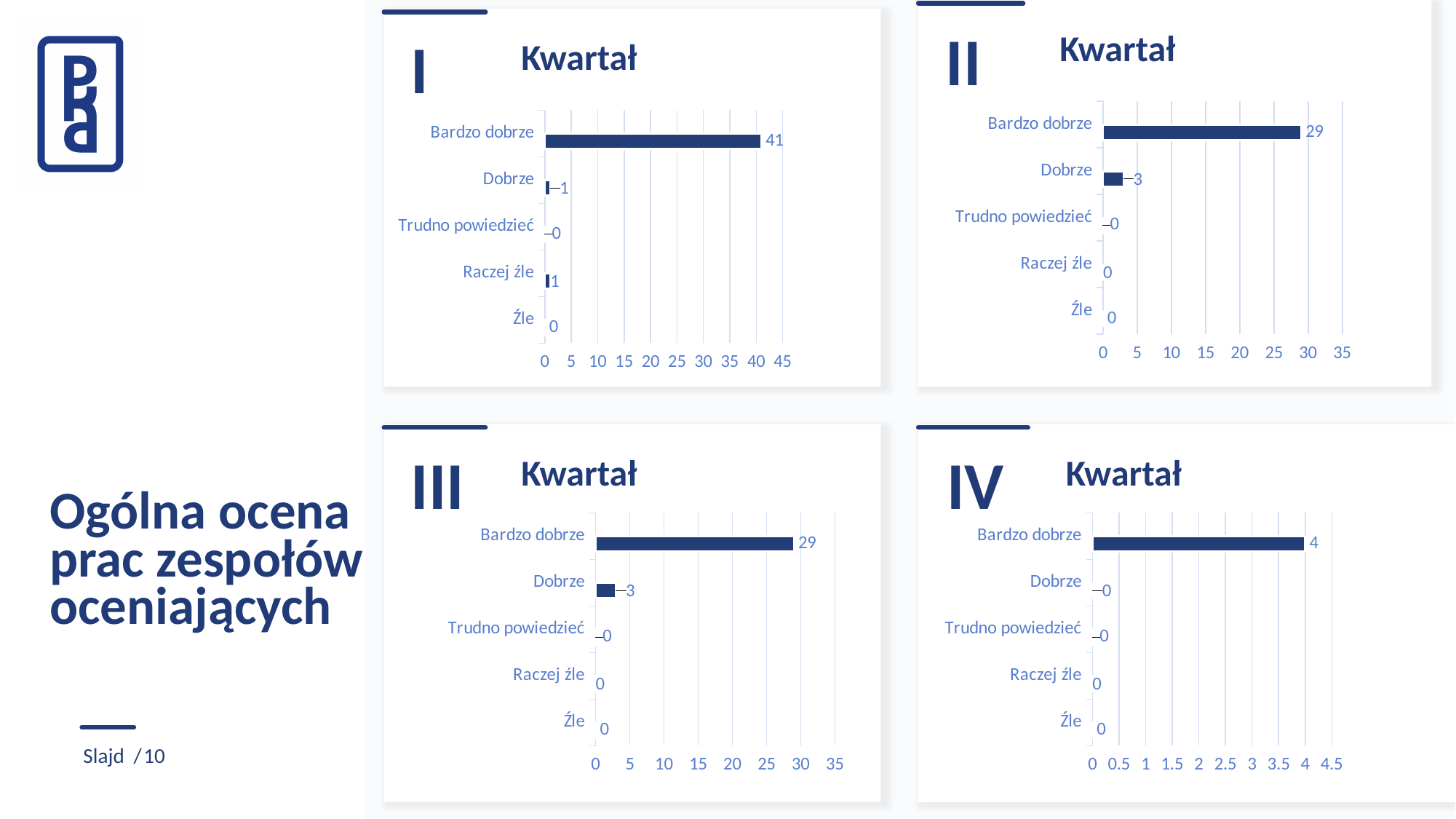

Kwartał
II

Kwartał
I

### Chart

| Category | Kolumna1 | Kolumna2 |
|---|---|---|
| Źle | 0.0 | None |
| Raczej źle | 0.0 | None |
| Trudno powiedzieć | 0.0 | None |
| Dobrze | 3.0 | None |
| Bardzo dobrze | 29.0 | None |

### Chart

| Category | Kolumna1 | Kolumna2 |
|---|---|---|
| Źle | 0.0 | None |
| Raczej źle | 1.0 | None |
| Trudno powiedzieć | 0.0 | None |
| Dobrze | 1.0 | None |
| Bardzo dobrze | 41.0 | None |
Kwartał
III

Kwartał
IV
# Ogólna ocena prac zespołów oceniających

### Chart

| Category | Kolumna1 | Kolumna2 |
|---|---|---|
| Źle | 0.0 | None |
| Raczej źle | 0.0 | None |
| Trudno powiedzieć | 0.0 | None |
| Dobrze | 3.0 | None |
| Bardzo dobrze | 29.0 | None |

### Chart

| Category | Kolumna1 | Kolumna2 |
|---|---|---|
| Źle | 0.0 | None |
| Raczej źle | 0.0 | None |
| Trudno powiedzieć | 0.0 | None |
| Dobrze | 0.0 | None |
| Bardzo dobrze | 4.0 | None |